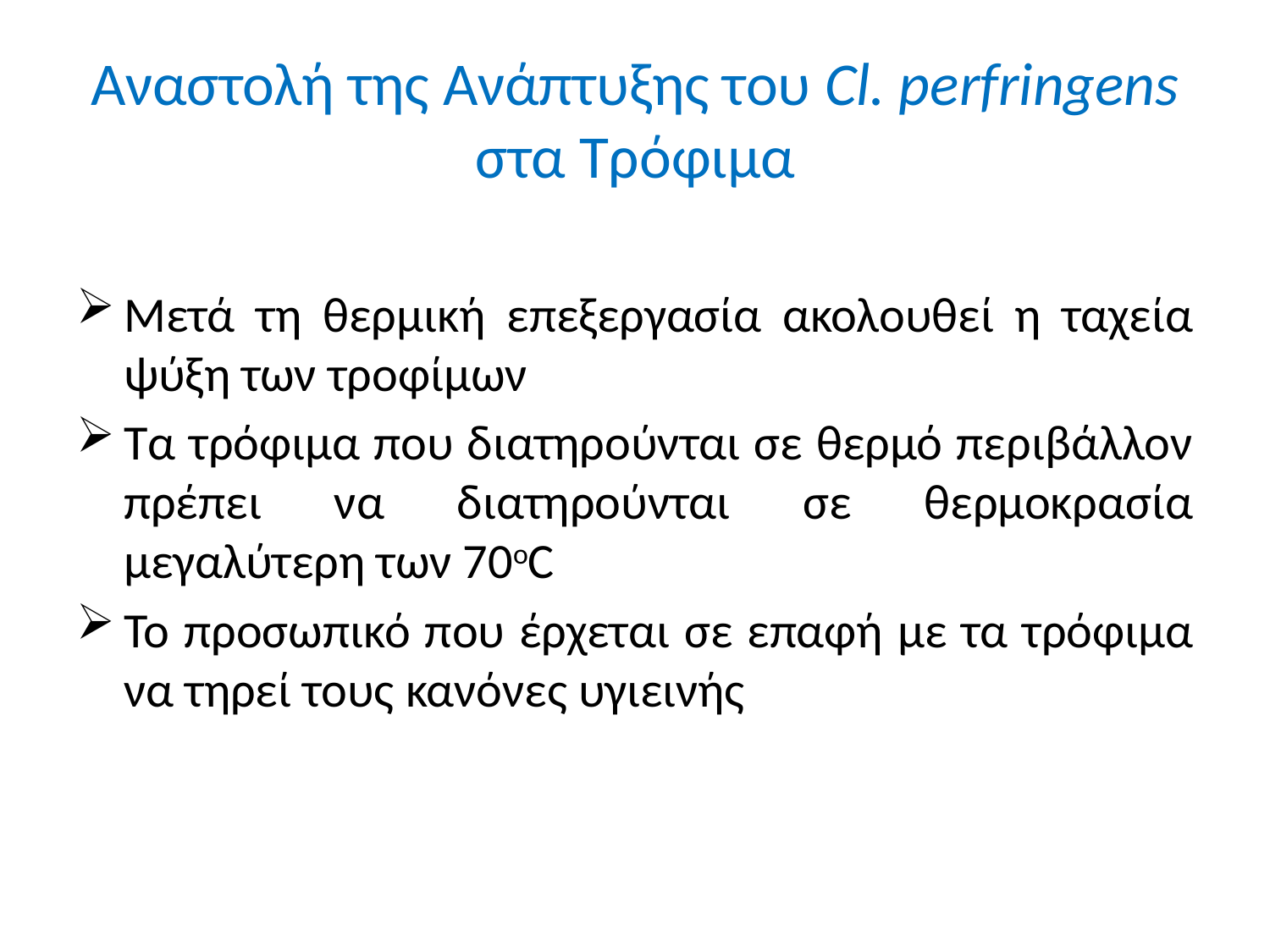

# Αναστολή της Ανάπτυξης του Cl. perfringens στα Τρόφιμα
Μετά τη θερμική επεξεργασία ακολουθεί η ταχεία ψύξη των τροφίμων
Τα τρόφιμα που διατηρούνται σε θερμό περιβάλλον πρέπει να διατηρούνται σε θερμοκρασία μεγαλύτερη των 70oC
Το προσωπικό που έρχεται σε επαφή με τα τρόφιμα να τηρεί τους κανόνες υγιεινής